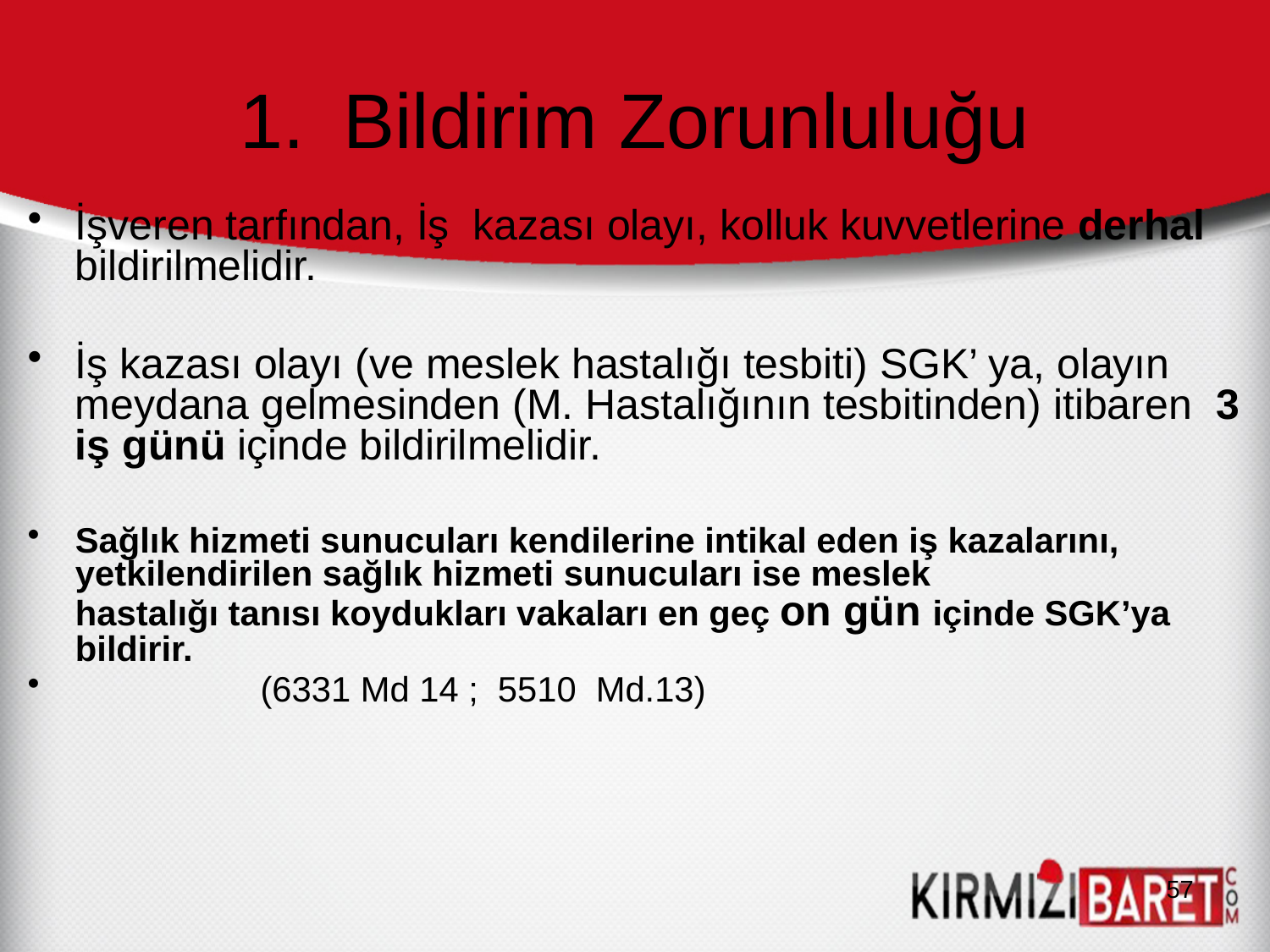

# Bildirim Zorunluluğu

İşveren tarfından, İş  kazası olayı, kolluk kuvvetlerine derhal bildirilmelidir.

İş kazası olayı (ve meslek hastalığı tesbiti) SGK’ ya, olayın meydana gelmesinden (M. Hastalığının tesbitinden) itibaren  3 iş günü içinde bildirilmelidir.

Sağlık hizmeti sunucuları kendilerine intikal eden iş kazalarını, yetkilendirilen sağlık hizmeti sunucuları ise meslek hastalığı tanısı koydukları vakaları en geç on gün içinde SGK’ya bildirir.
                   (6331 Md 14 ;  5510  Md.13)

57